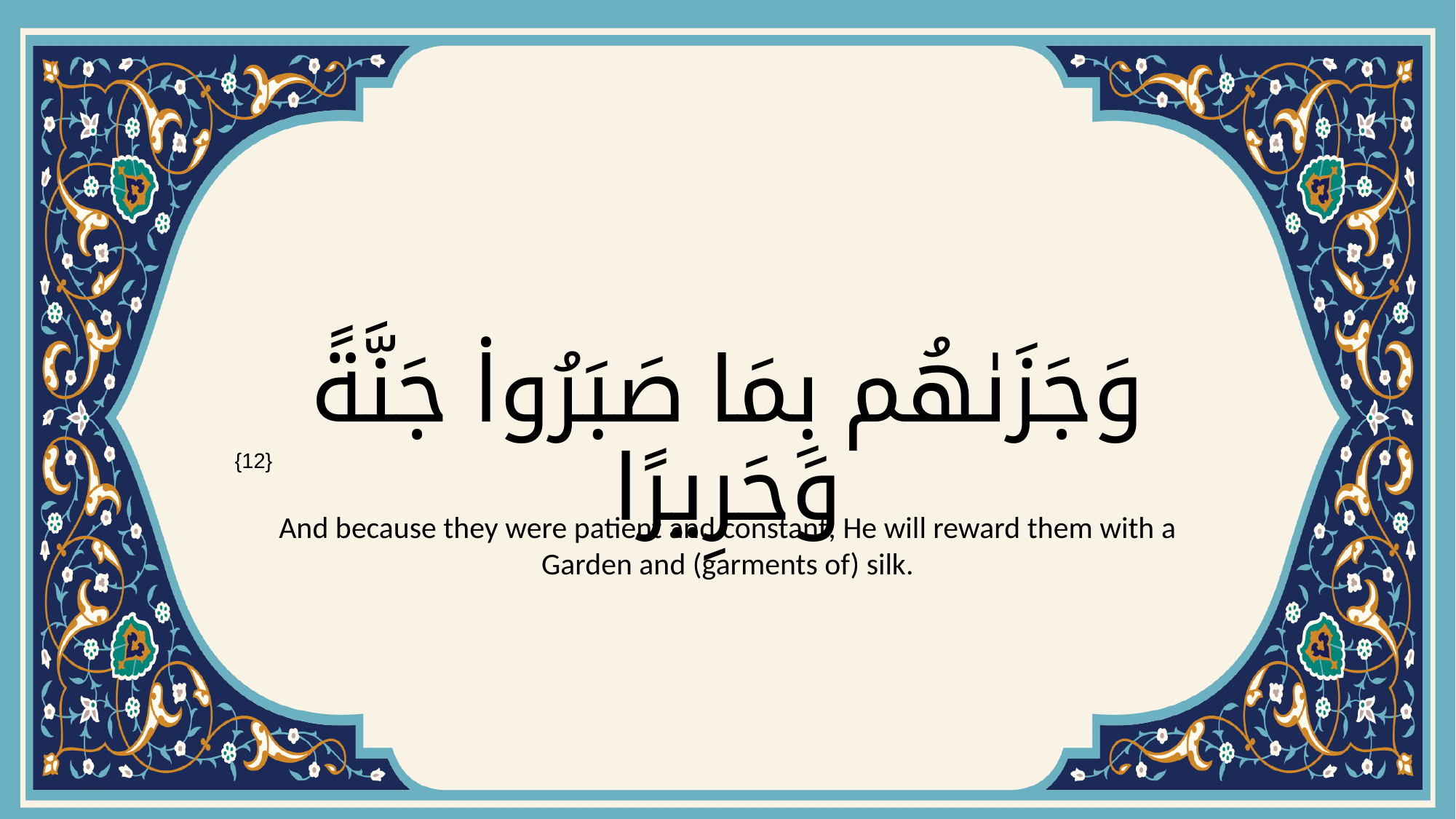

# وَجَزَىٰهُم بِمَا صَبَرُوا۟ جَنَّةً وَحَرِيرًا
{12}
And because they were patient and constant, He will reward them with a Garden and (garments of) silk.